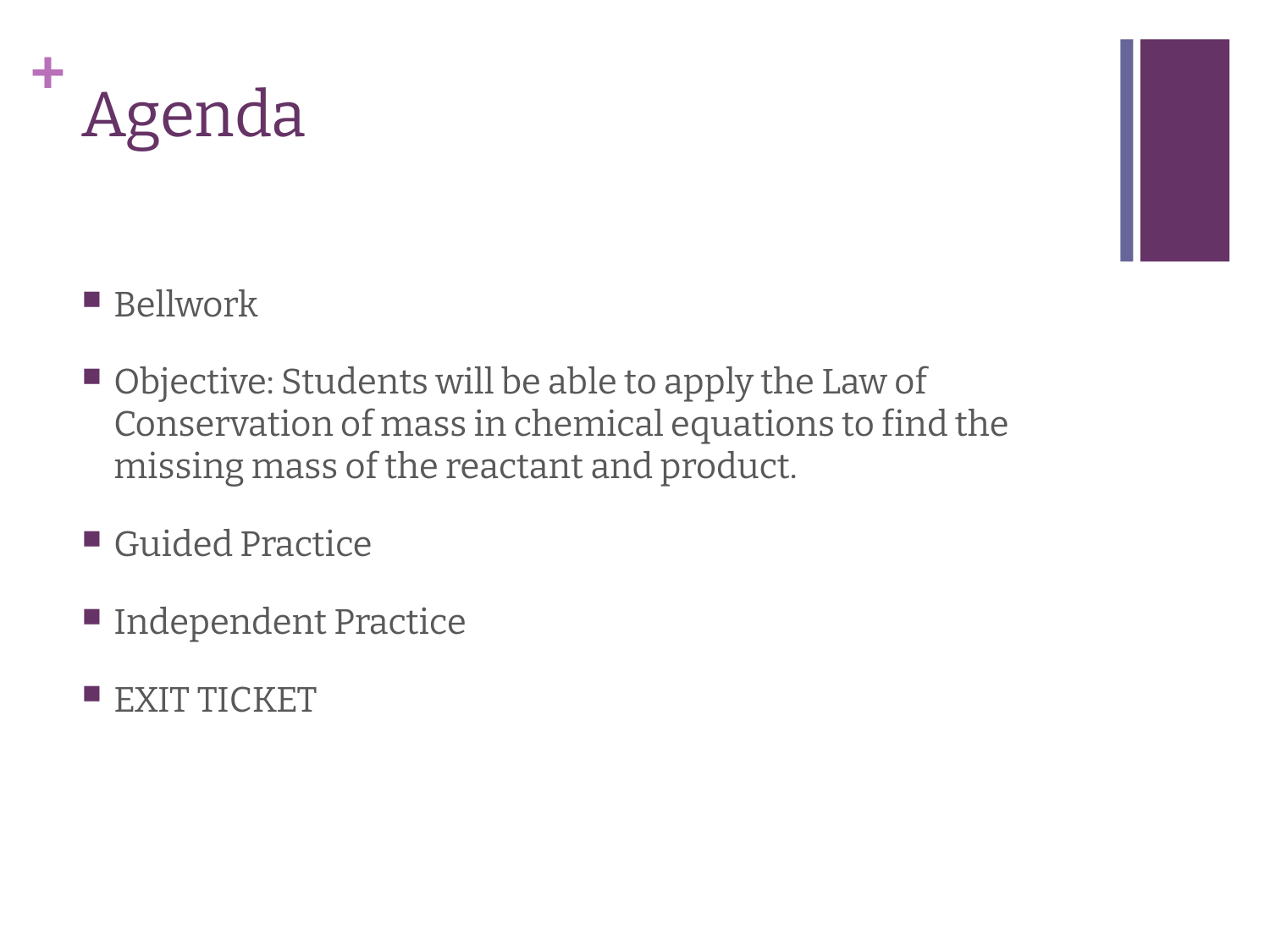

# Agenda
Bellwork
Objective: Students will be able to apply the Law of Conservation of mass in chemical equations to find the missing mass of the reactant and product.
Guided Practice
Independent Practice
EXIT TICKET